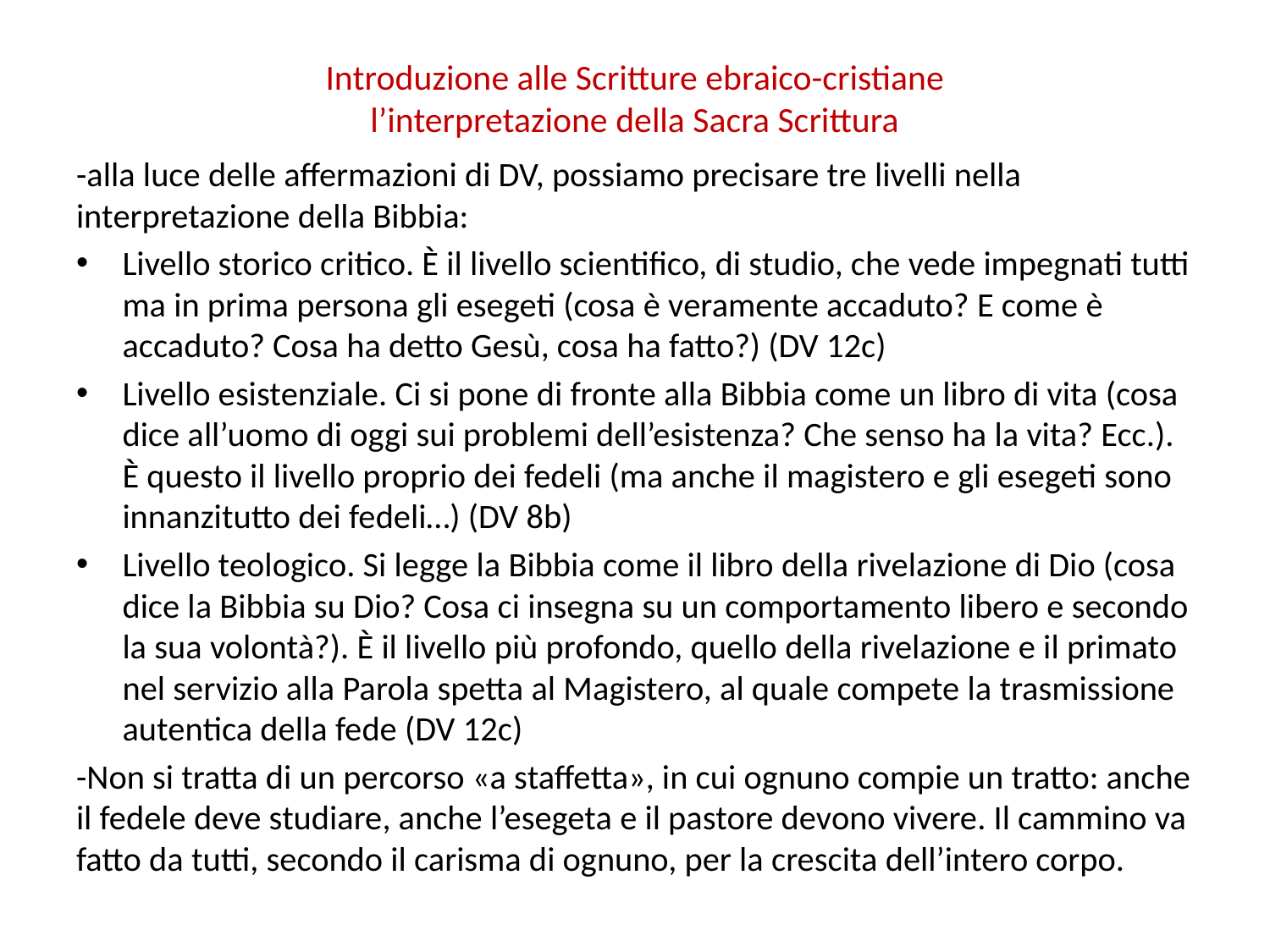

# Introduzione alle Scritture ebraico-cristiane l’interpretazione della Sacra Scrittura
-alla luce delle affermazioni di DV, possiamo precisare tre livelli nella interpretazione della Bibbia:
Livello storico critico. È il livello scientifico, di studio, che vede impegnati tutti ma in prima persona gli esegeti (cosa è veramente accaduto? E come è accaduto? Cosa ha detto Gesù, cosa ha fatto?) (DV 12c)
Livello esistenziale. Ci si pone di fronte alla Bibbia come un libro di vita (cosa dice all’uomo di oggi sui problemi dell’esistenza? Che senso ha la vita? Ecc.). È questo il livello proprio dei fedeli (ma anche il magistero e gli esegeti sono innanzitutto dei fedeli…) (DV 8b)
Livello teologico. Si legge la Bibbia come il libro della rivelazione di Dio (cosa dice la Bibbia su Dio? Cosa ci insegna su un comportamento libero e secondo la sua volontà?). È il livello più profondo, quello della rivelazione e il primato nel servizio alla Parola spetta al Magistero, al quale compete la trasmissione autentica della fede (DV 12c)
-Non si tratta di un percorso «a staffetta», in cui ognuno compie un tratto: anche il fedele deve studiare, anche l’esegeta e il pastore devono vivere. Il cammino va fatto da tutti, secondo il carisma di ognuno, per la crescita dell’intero corpo.